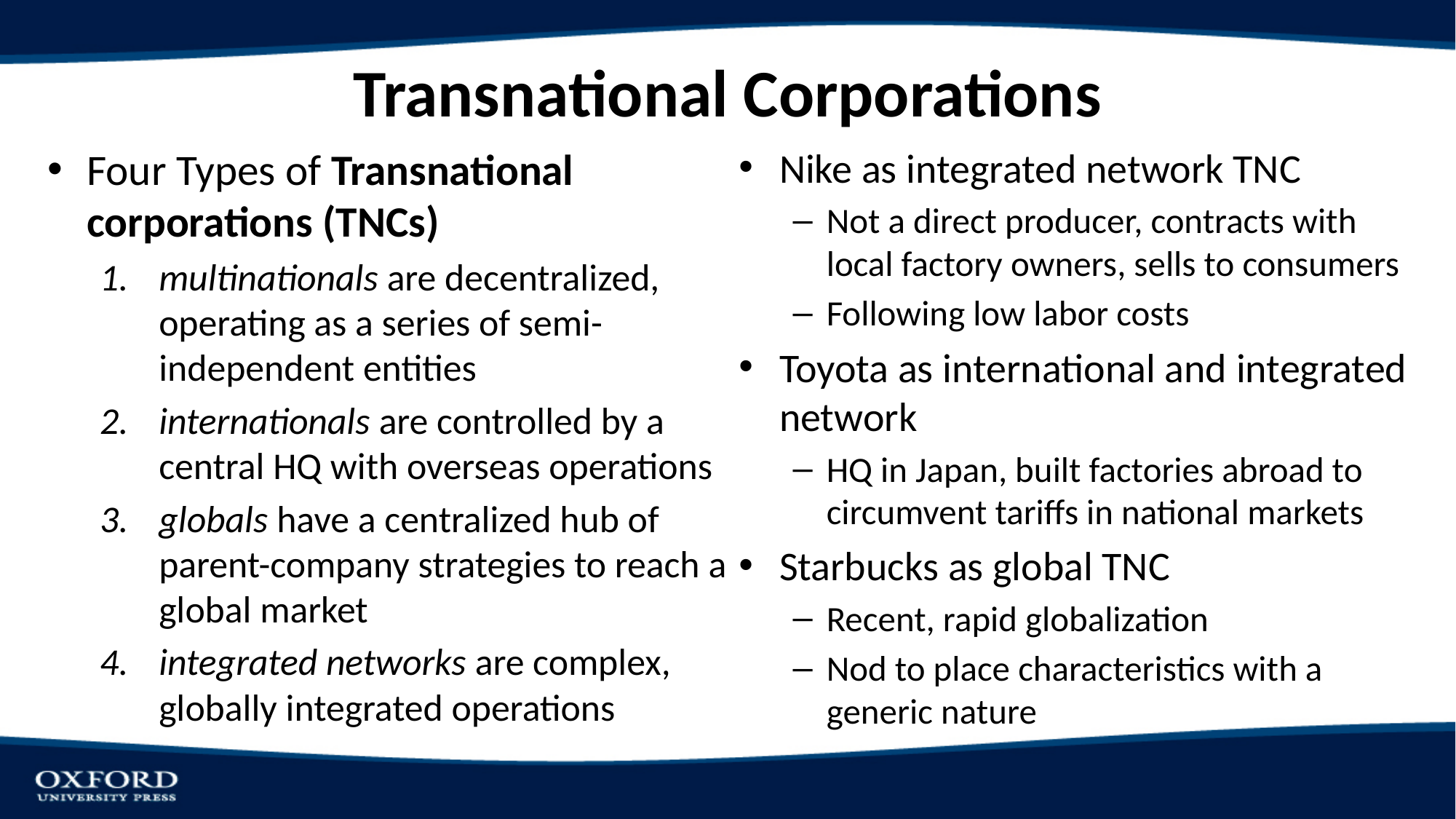

# Transnational Corporations
Four Types of Transnational corporations (TNCs)
multinationals are decentralized, operating as a series of semi-independent entities
internationals are controlled by a central HQ with overseas operations
globals have a centralized hub of parent-company strategies to reach a global market
integrated networks are complex, globally integrated operations

Nike as integrated network TNC
Not a direct producer, contracts with local factory owners, sells to consumers
Following low labor costs
Toyota as international and integrated network
HQ in Japan, built factories abroad to circumvent tariffs in national markets
Starbucks as global TNC
Recent, rapid globalization
Nod to place characteristics with a generic nature